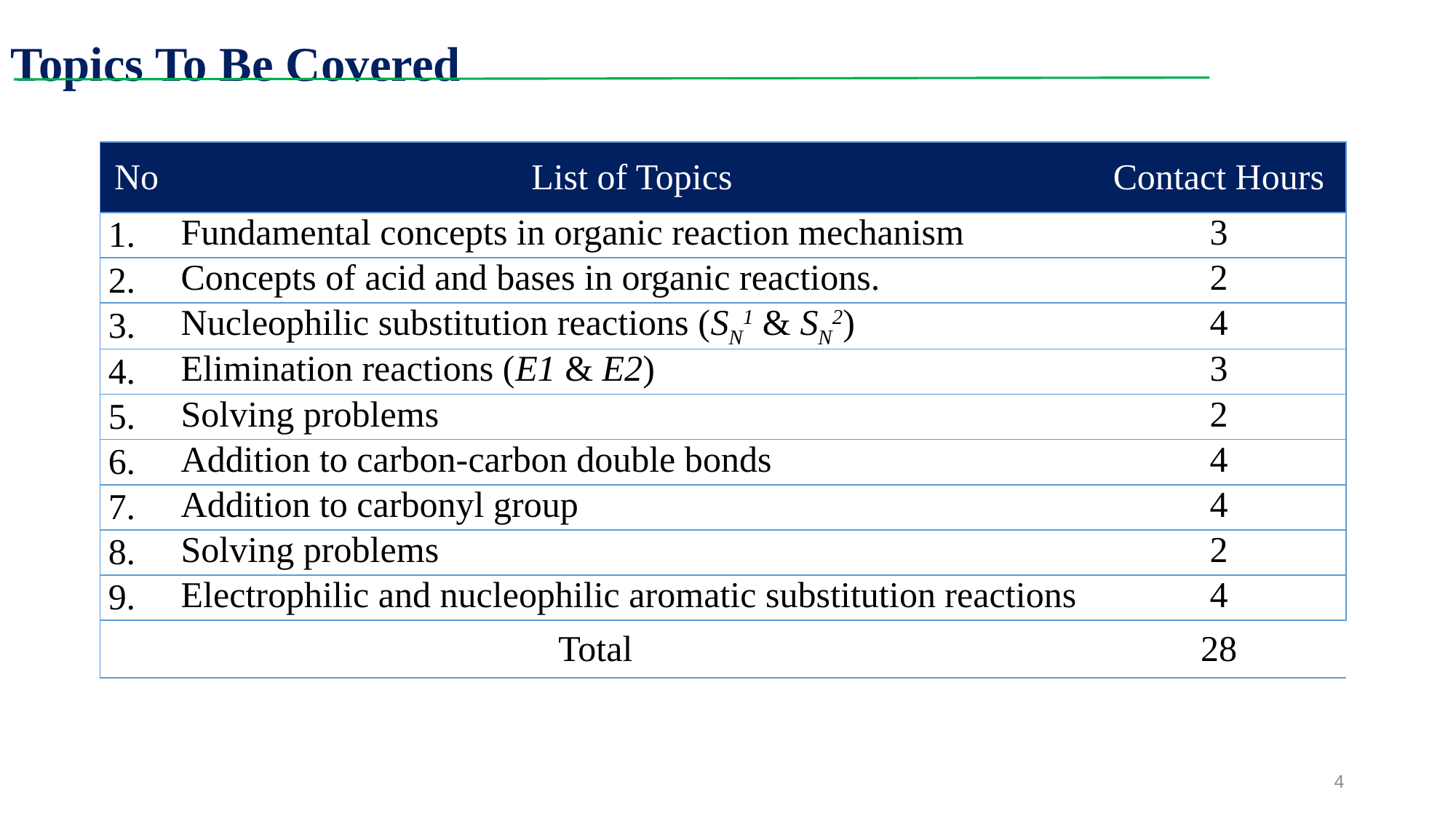

Topics To Be Covered
| No | List of Topics | Contact Hours |
| --- | --- | --- |
| 1. | Fundamental concepts in organic reaction mechanism | 3 |
| 2. | Concepts of acid and bases in organic reactions. | 2 |
| 3. | Nucleophilic substitution reactions (SN1 & SN2) | 4 |
| 4. | Elimination reactions (E1 & E2) | 3 |
| 5. | Solving problems | 2 |
| 6. | Addition to carbon-carbon double bonds | 4 |
| 7. | Addition to carbonyl group | 4 |
| 8. | Solving problems | 2 |
| 9. | Electrophilic and nucleophilic aromatic substitution reactions | 4 |
| Total |  | 28 |
4